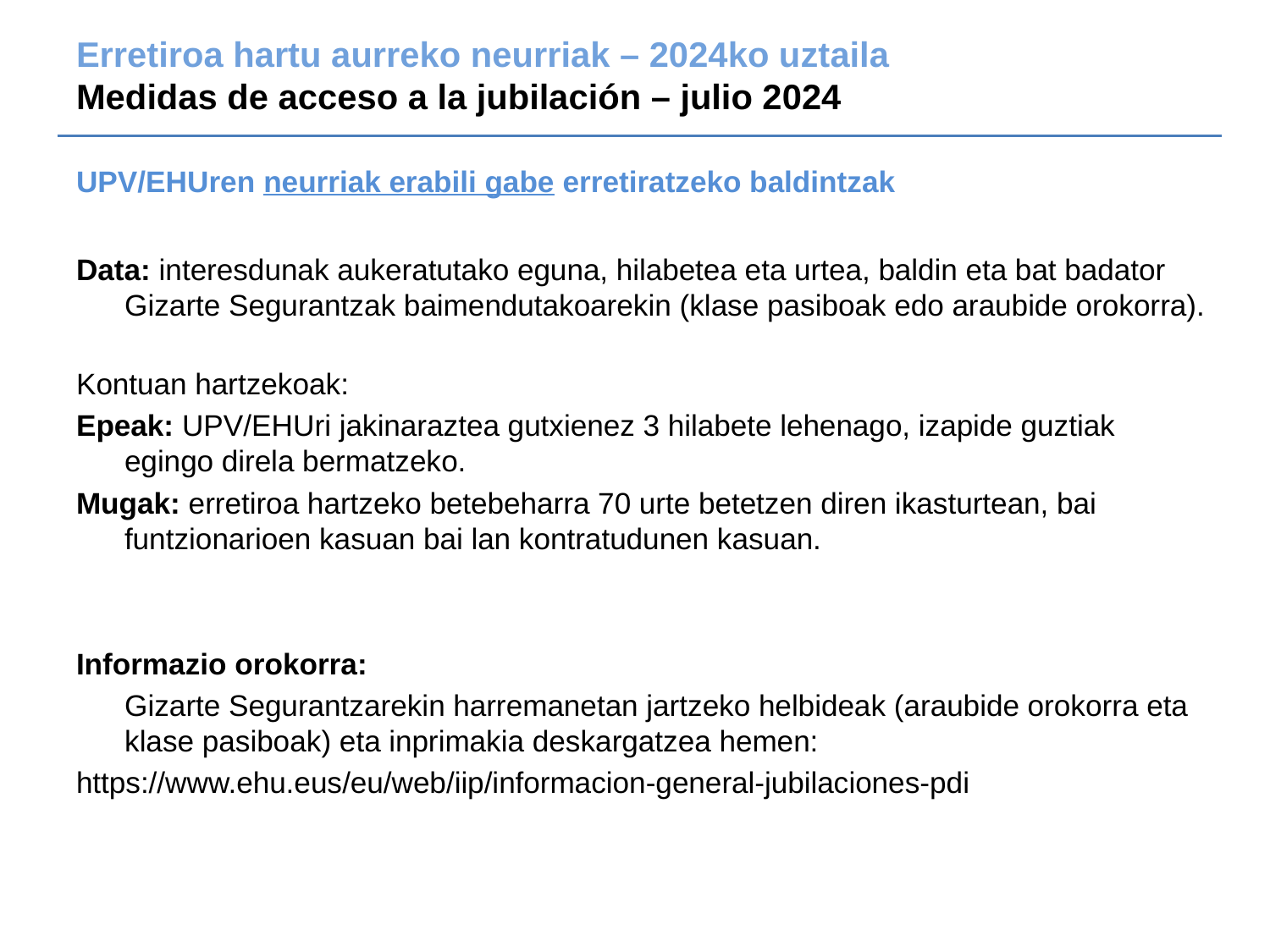

Erretiroa hartu aurreko neurriak – 2024ko uztaila
Medidas de acceso a la jubilación – julio 2024
UPV/EHUren neurriak erabili gabe erretiratzeko baldintzak

Data: interesdunak aukeratutako eguna, hilabetea eta urtea, baldin eta bat badator Gizarte Segurantzak baimendutakoarekin (klase pasiboak edo araubide orokorra).

Kontuan hartzekoak:
Epeak: UPV/EHUri jakinaraztea gutxienez 3 hilabete lehenago, izapide guztiak egingo direla bermatzeko.
Mugak: erretiroa hartzeko betebeharra 70 urte betetzen diren ikasturtean, bai funtzionarioen kasuan bai lan kontratudunen kasuan.

Informazio orokorra:
	Gizarte Segurantzarekin harremanetan jartzeko helbideak (araubide orokorra eta klase pasiboak) eta inprimakia deskargatzea hemen:
https://www.ehu.eus/eu/web/iip/informacion-general-jubilaciones-pdi